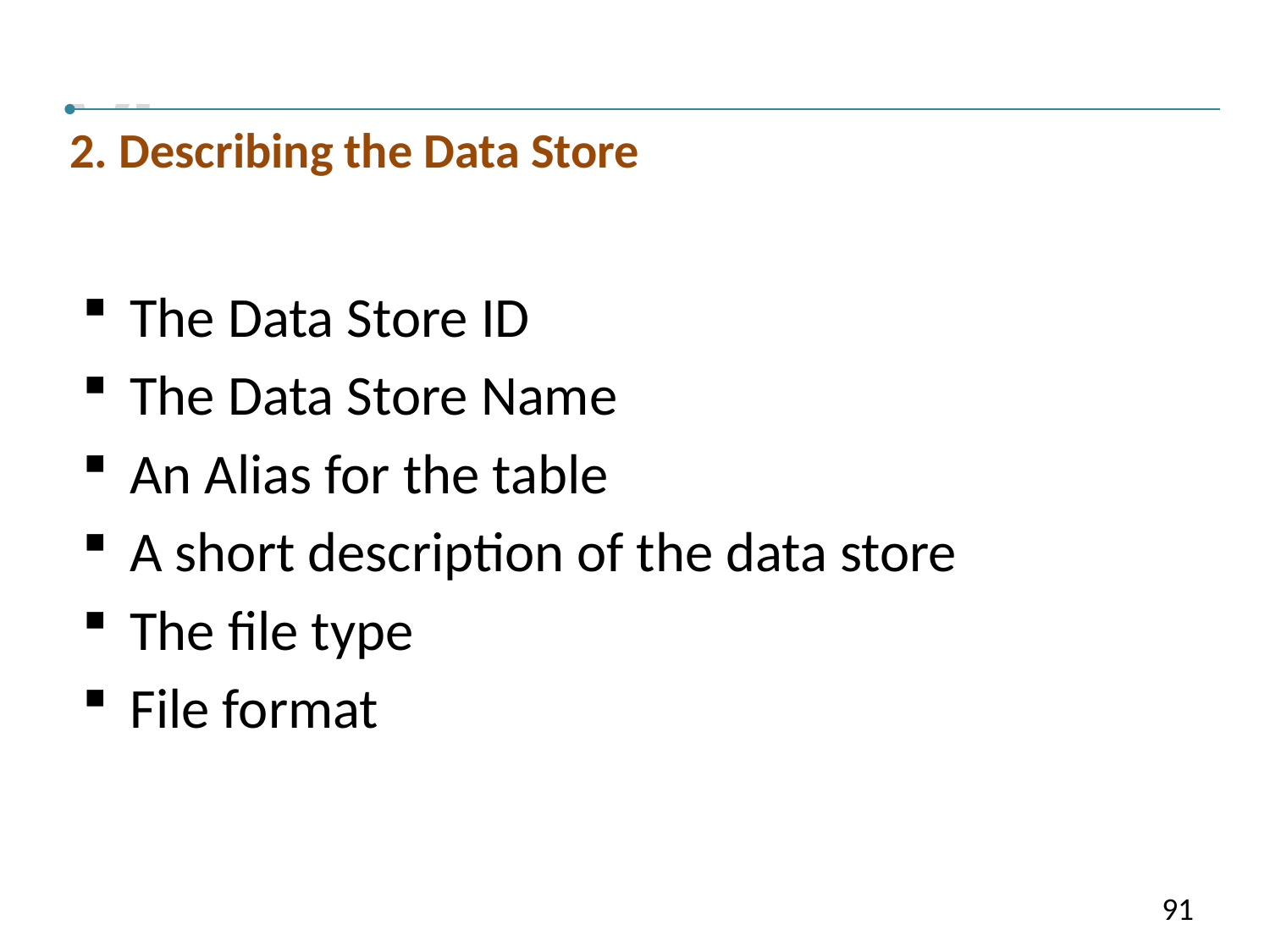

VI
2. Describing the Data Store

The Data Store ID
The Data Store Name
An Alias for the table
A short description of the data store
The file type
File format
91